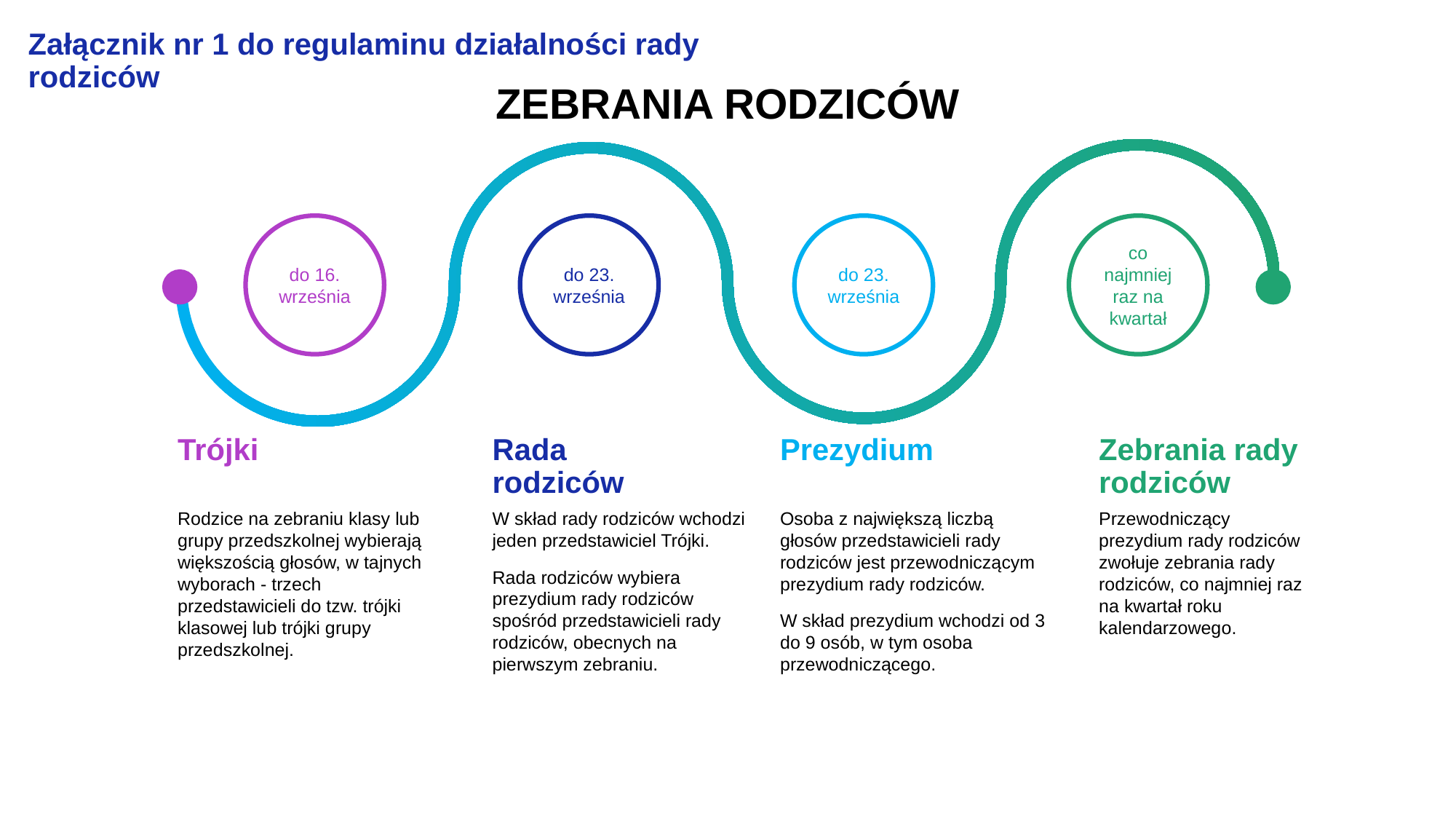

Załącznik nr 1 do regulaminu działalności rady rodziców
# Zebrania rodziców

do 16. września
do 23. września
do 23. września
co najmniej raz na kwartał

Zebrania rady rodziców
Trójki
Prezydium
Rada rodziców
Rodzice na zebraniu klasy lub grupy przedszkolnej wybierają większością głosów, w tajnych wyborach - trzech przedstawicieli do tzw. trójki klasowej lub trójki grupy przedszkolnej.
W skład rady rodziców wchodzi jeden przedstawiciel Trójki.
Rada rodziców wybiera prezydium rady rodziców spośród przedstawicieli rady rodziców, obecnych na pierwszym zebraniu.
Osoba z największą liczbą głosów przedstawicieli rady rodziców jest przewodniczącym prezydium rady rodziców.
W skład prezydium wchodzi od 3 do 9 osób, w tym osoba przewodniczącego.
Przewodniczący prezydium rady rodziców zwołuje zebrania rady rodziców, co najmniej raz na kwartał roku kalendarzowego.